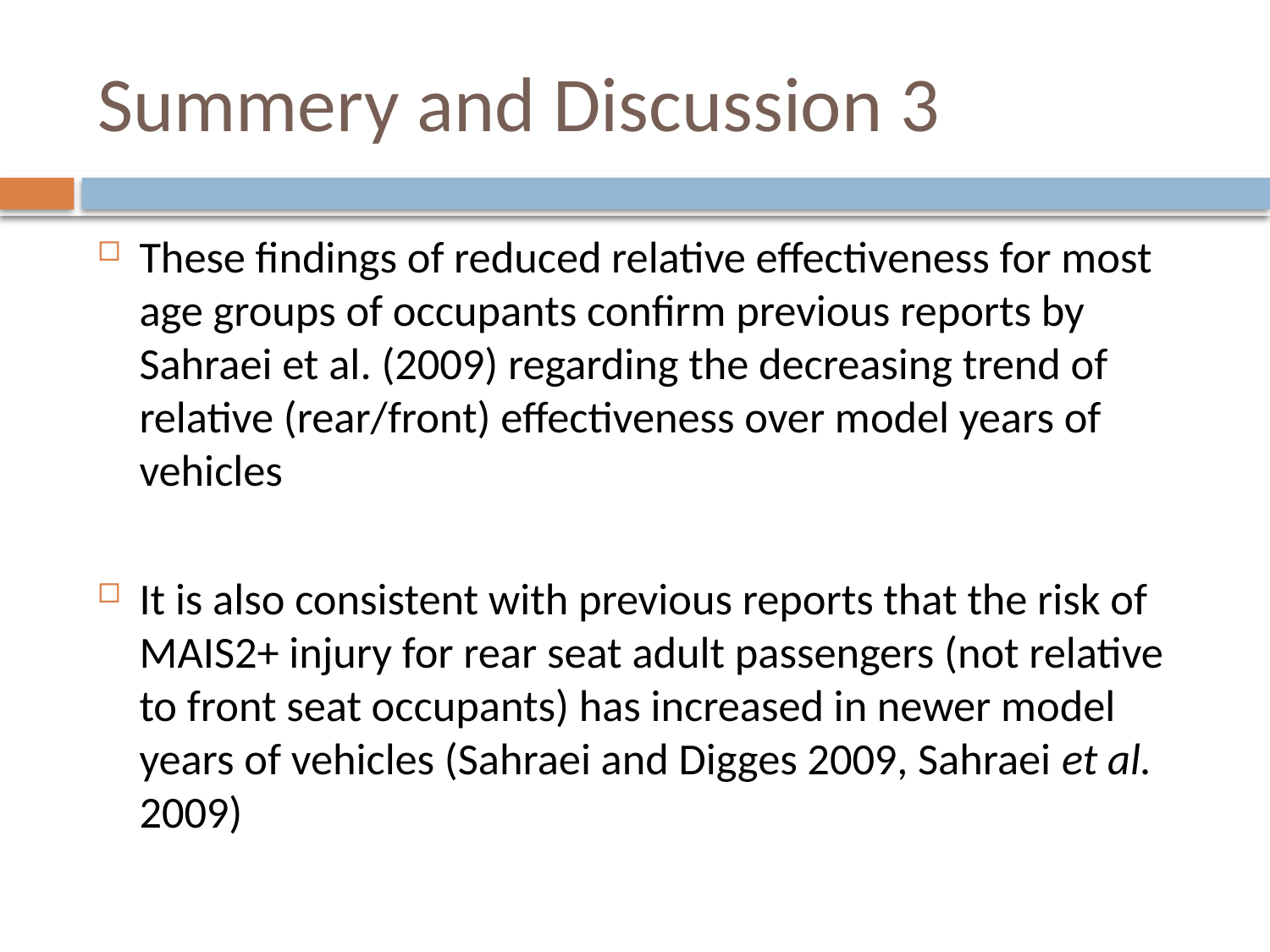

# Summery and Discussion 3
These findings of reduced relative effectiveness for most age groups of occupants confirm previous reports by Sahraei et al. (2009) regarding the decreasing trend of relative (rear/front) effectiveness over model years of vehicles

It is also consistent with previous reports that the risk of MAIS2+ injury for rear seat adult passengers (not relative to front seat occupants) has increased in newer model years of vehicles (Sahraei and Digges 2009, Sahraei et al. 2009)